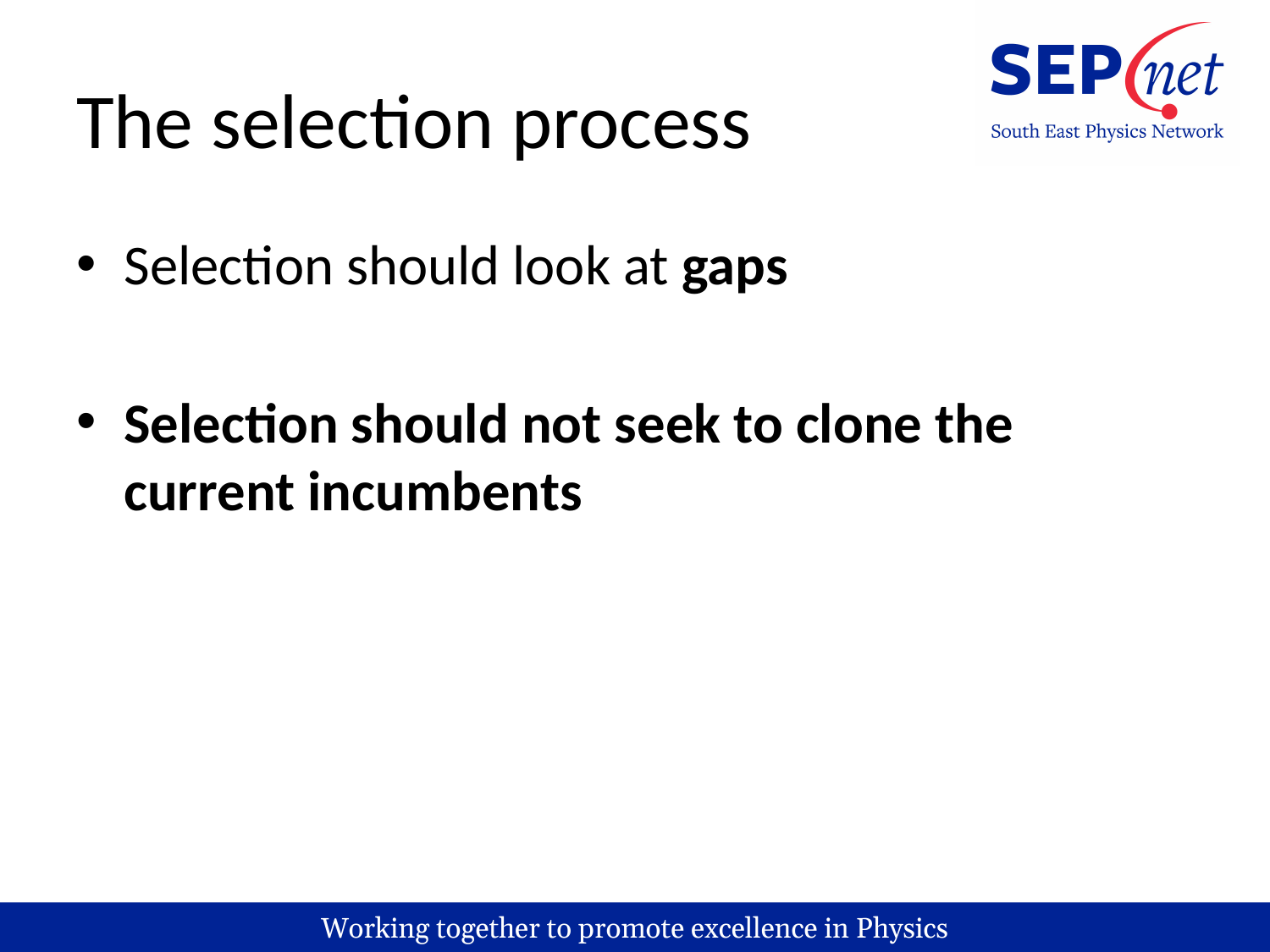

# The selection process
Selection should look at gaps

Selection should not seek to clone the current incumbents